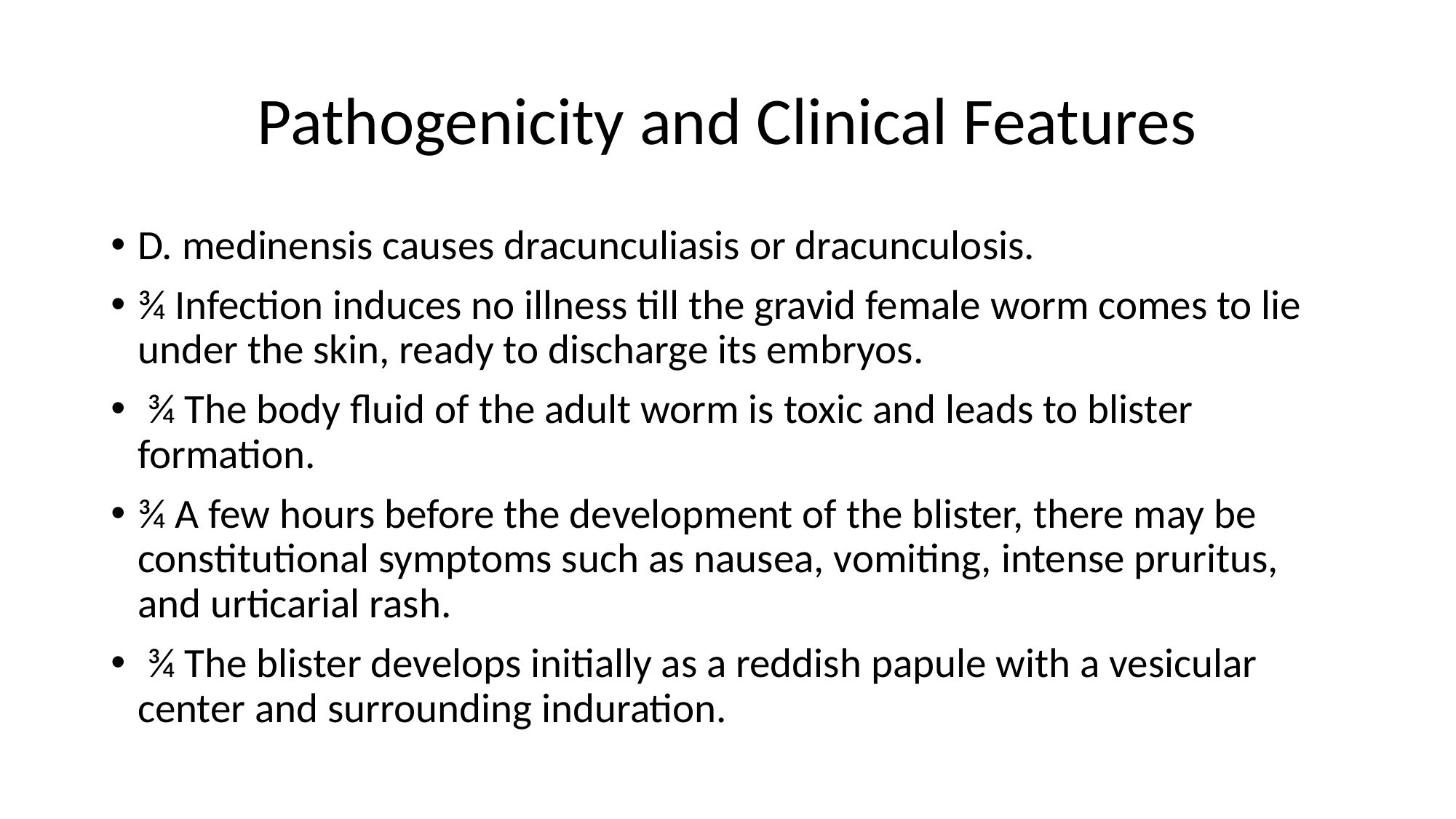

# Pathogenicity and Clinical Features
D. medinensis causes dracunculiasis or dracunculosis.
¾ Infection induces no illness till the gravid female worm comes to lie under the skin, ready to discharge its embryos.
 ¾ The body fluid of the adult worm is toxic and leads to blister formation.
¾ A few hours before the development of the blister, there may be constitutional symptoms such as nausea, vomiting, intense pruritus, and urticarial rash.
 ¾ The blister develops initially as a reddish papule with a vesicular center and surrounding induration.